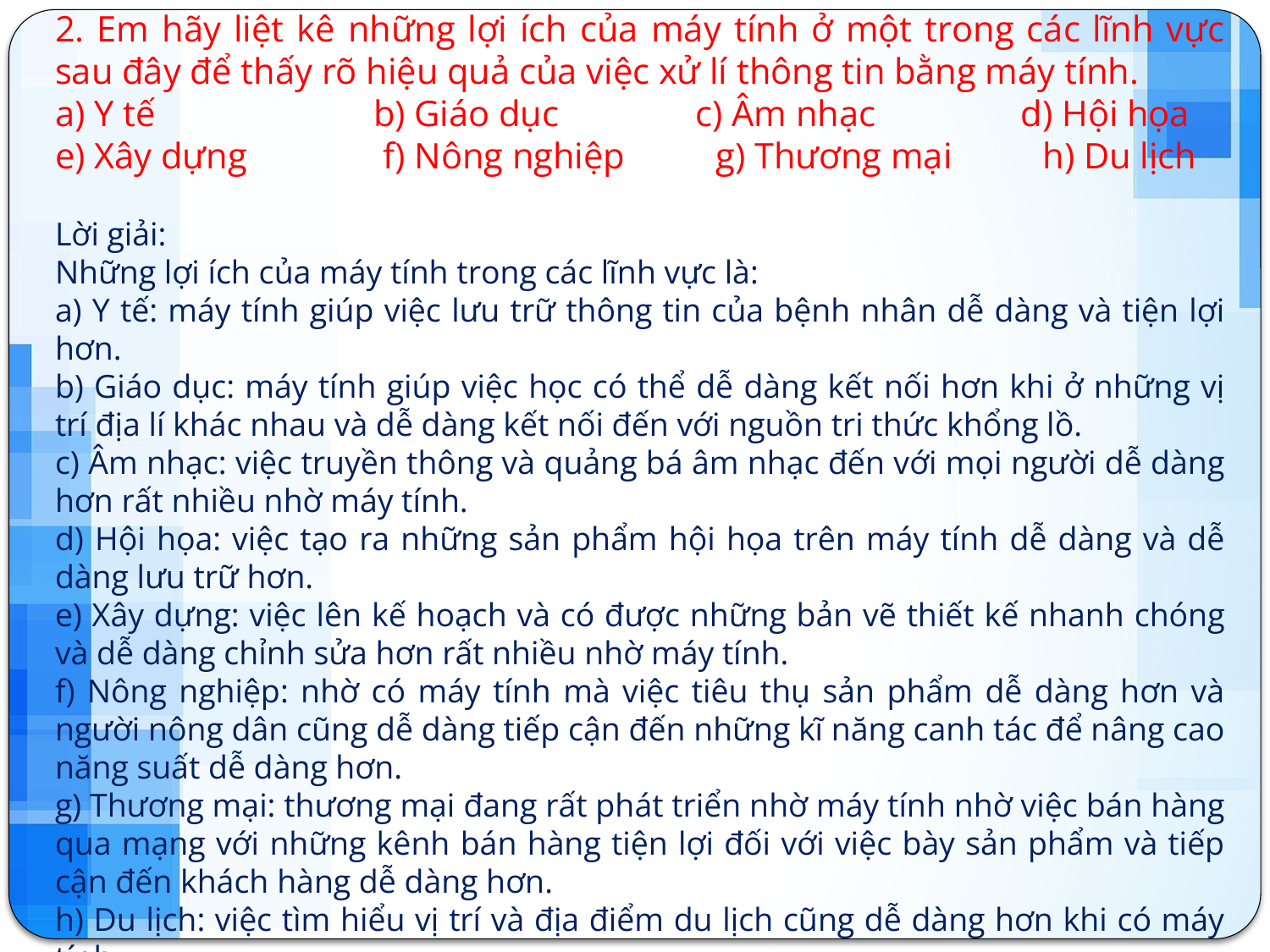

2. Em hãy liệt kê những lợi ích của máy tính ở một trong các lĩnh vực sau đây để thấy rõ hiệu quả của việc xử lí thông tin bằng máy tính.
a) Y tế                        b) Giáo dục               c) Âm nhạc                d) Hội họa
e) Xây dựng               f) Nông nghiệp          g) Thương mại          h) Du lịch

Lời giải:
Những lợi ích của máy tính trong các lĩnh vực là:
a) Y tế: máy tính giúp việc lưu trữ thông tin của bệnh nhân dễ dàng và tiện lợi hơn.
b) Giáo dục: máy tính giúp việc học có thể dễ dàng kết nối hơn khi ở những vị trí địa lí khác nhau và dễ dàng kết nối đến với nguồn tri thức khổng lồ.
c) Âm nhạc: việc truyền thông và quảng bá âm nhạc đến với mọi người dễ dàng hơn rất nhiều nhờ máy tính.
d) Hội họa: việc tạo ra những sản phẩm hội họa trên máy tính dễ dàng và dễ dàng lưu trữ hơn.
e) Xây dựng: việc lên kế hoạch và có được những bản vẽ thiết kế nhanh chóng và dễ dàng chỉnh sửa hơn rất nhiều nhờ máy tính.
f) Nông nghiệp: nhờ có máy tính mà việc tiêu thụ sản phẩm dễ dàng hơn và người nông dân cũng dễ dàng tiếp cận đến những kĩ năng canh tác để nâng cao năng suất dễ dàng hơn.
g) Thương mại: thương mại đang rất phát triển nhờ máy tính nhờ việc bán hàng qua mạng với những kênh bán hàng tiện lợi đối với việc bày sản phẩm và tiếp cận đến khách hàng dễ dàng hơn.
h) Du lịch: việc tìm hiểu vị trí và địa điểm du lịch cũng dễ dàng hơn khi có máy tính.